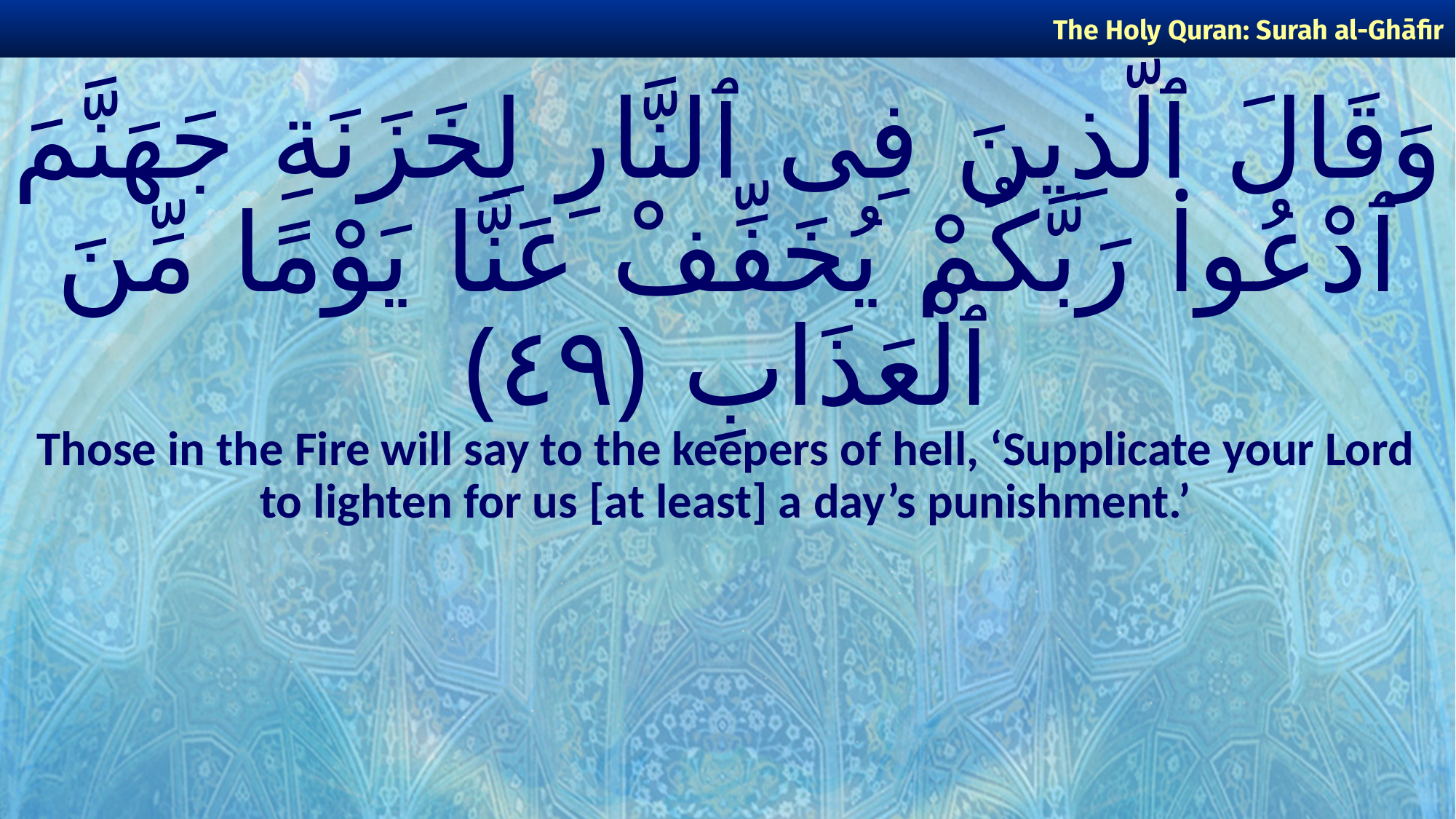

The Holy Quran: Surah al-Ghāfir
# وَقَالَ ٱلَّذِينَ فِى ٱلنَّارِ لِخَزَنَةِ جَهَنَّمَ ٱدْعُوا۟ رَبَّكُمْ يُخَفِّفْ عَنَّا يَوْمًا مِّنَ ٱلْعَذَابِ ﴿٤٩﴾
Those in the Fire will say to the keepers of hell, ‘Supplicate your Lord to lighten for us [at least] a day’s punishment.’